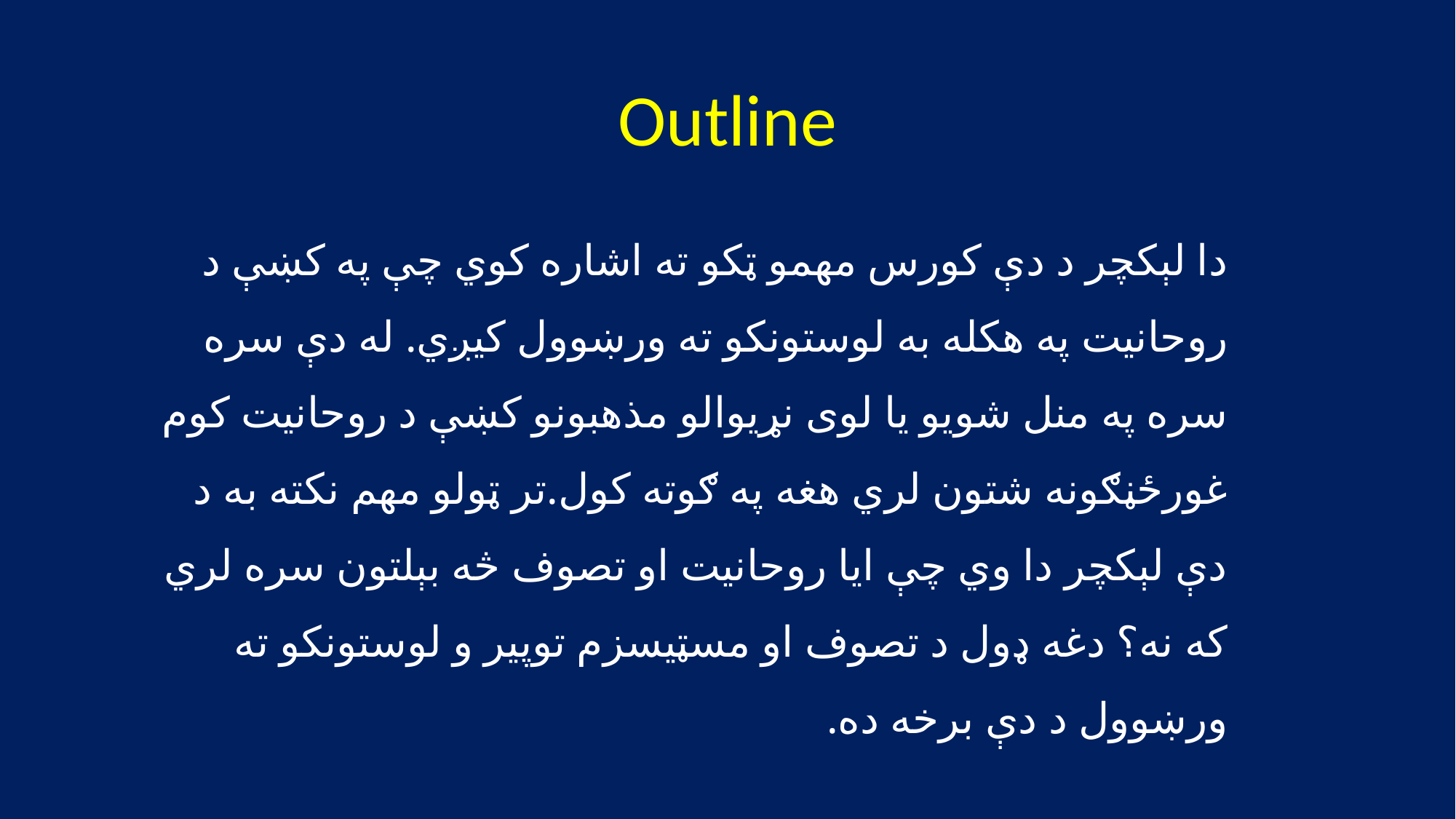

# Outline
دا لېکچر د دې کورس مهمو ټکو ته اشاره کوي چې په کښې د روحانيت په هکله به لوستونکو ته ورښوول کيږي. له دې سره سره په منل شويو يا لوی نړيوالو مذهبونو کښې د روحانيت کوم غورځڼګونه شتون لري هغه په ګوته کول.تر ټولو مهم نکته به د دې لېکچر دا وي چې ايا روحانيت او تصوف څه بېلتون سره لري که نه؟ دغه ډول د تصوف او مسټيسزم توپير و لوستونکو ته ورښوول د دې برخه ده.